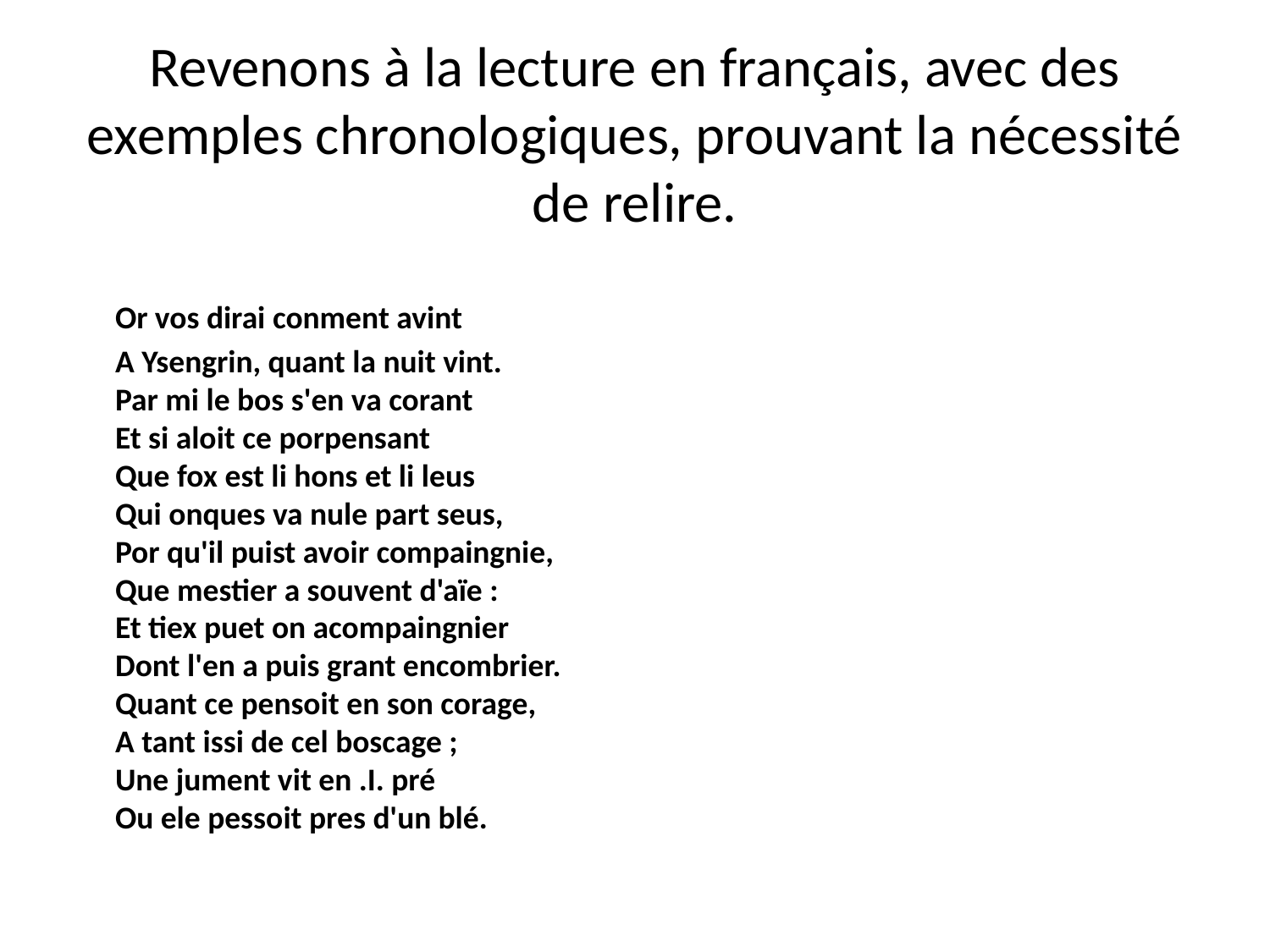

# Revenons à la lecture en français, avec des exemples chronologiques, prouvant la nécessité de relire.
Or vos dirai conment avint
	A Ysengrin, quant la nuit vint.
Par mi le bos s'en va corant
Et si aloit ce porpensant
Que fox est li hons et li leus
Qui onques va nule part seus,
Por qu'il puist avoir compaingnie,
Que mestier a souvent d'aïe :
Et tiex puet on acompaingnier
Dont l'en a puis grant encombrier.
Quant ce pensoit en son corage,
A tant issi de cel boscage ;
Une jument vit en .I. pré
Ou ele pessoit pres d'un blé.